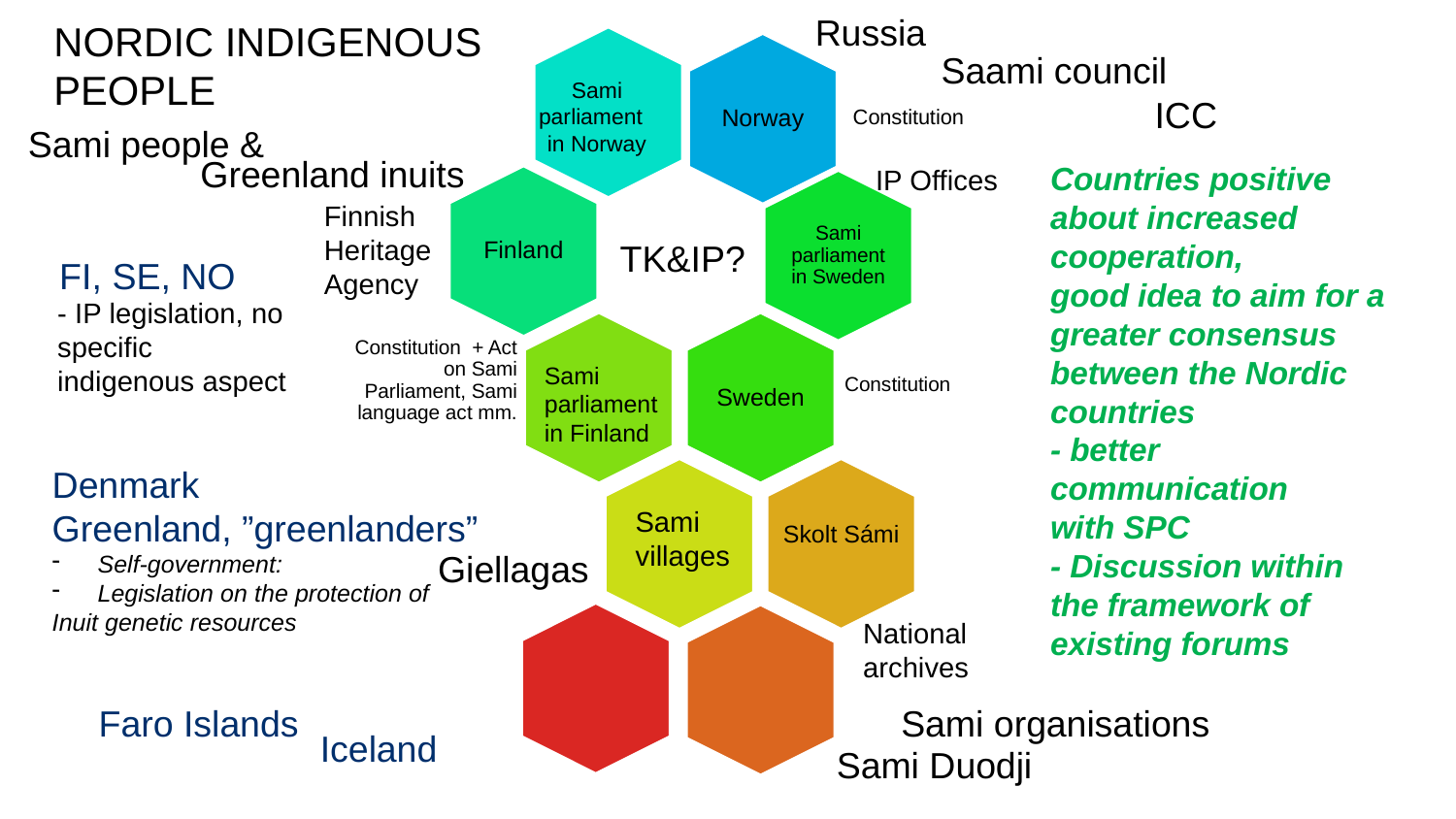

Russia
NORDIC INDIGENOUS
PEOPLE
Norway
Constitution

Finland
Constitution  + Act on Sami Parliament, Sami language act mm.
Sami parliament in Sweden
Sweden
Constitution

Saami council

Sami parliament
in Norway

ICC
Sami people &
Greenland inuits
Countries positive about increased cooperation,
good idea to aim for a greater consensus between the Nordic countries
- better communication
with SPC
- Discussion within the framework of existing forums
IP Offices
Finnish
Heritage
Agency
TK&IP?
FI, SE, NO
- IP legislation, no
specific
indigenous aspect
Sami
parliament
in Finland
Denmark
Greenland, ”greenlanders”
Self-government:
Legislation on the protection of
Inuit genetic resources
Sami
villages
Skolt Sámi
Giellagas
National
archives
Sami organisations
Faro Islands
Iceland
Sami Duodji